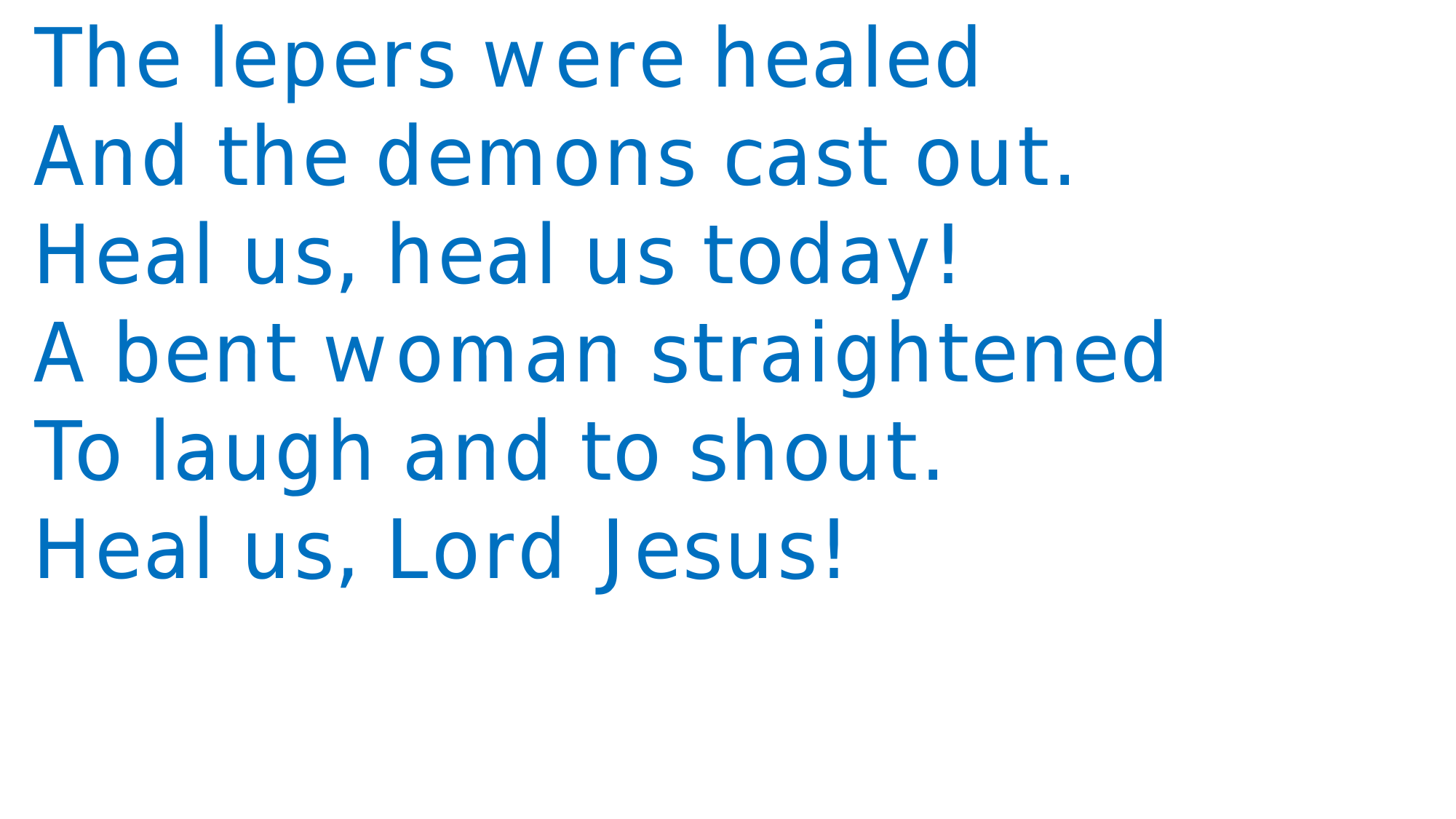

The lepers were healed
 And the demons cast out.
 Heal us, heal us today!
 A bent woman straightened
 To laugh and to shout.
 Heal us, Lord Jesus!